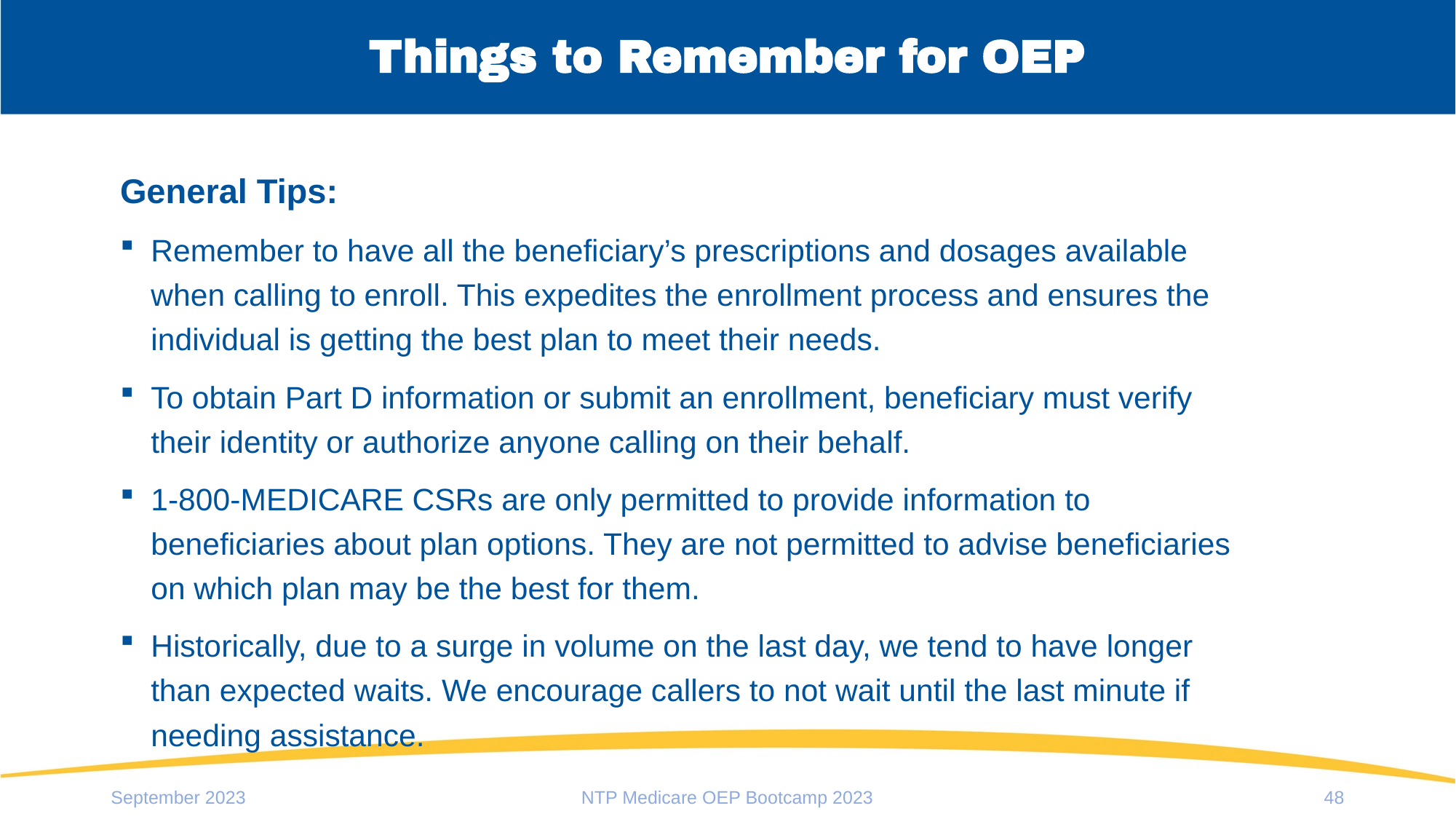

# Things to Remember for OEP
General Tips:
Remember to have all the beneficiary’s prescriptions and dosages available when calling to enroll. This expedites the enrollment process and ensures the individual is getting the best plan to meet their needs.
To obtain Part D information or submit an enrollment, beneficiary must verify their identity or authorize anyone calling on their behalf.
1-800-MEDICARE CSRs are only permitted to provide information to beneficiaries about plan options. They are not permitted to advise beneficiaries on which plan may be the best for them.
Historically, due to a surge in volume on the last day, we tend to have longer than expected waits. We encourage callers to not wait until the last minute if needing assistance.
September 2023
NTP Medicare OEP Bootcamp 2023
48